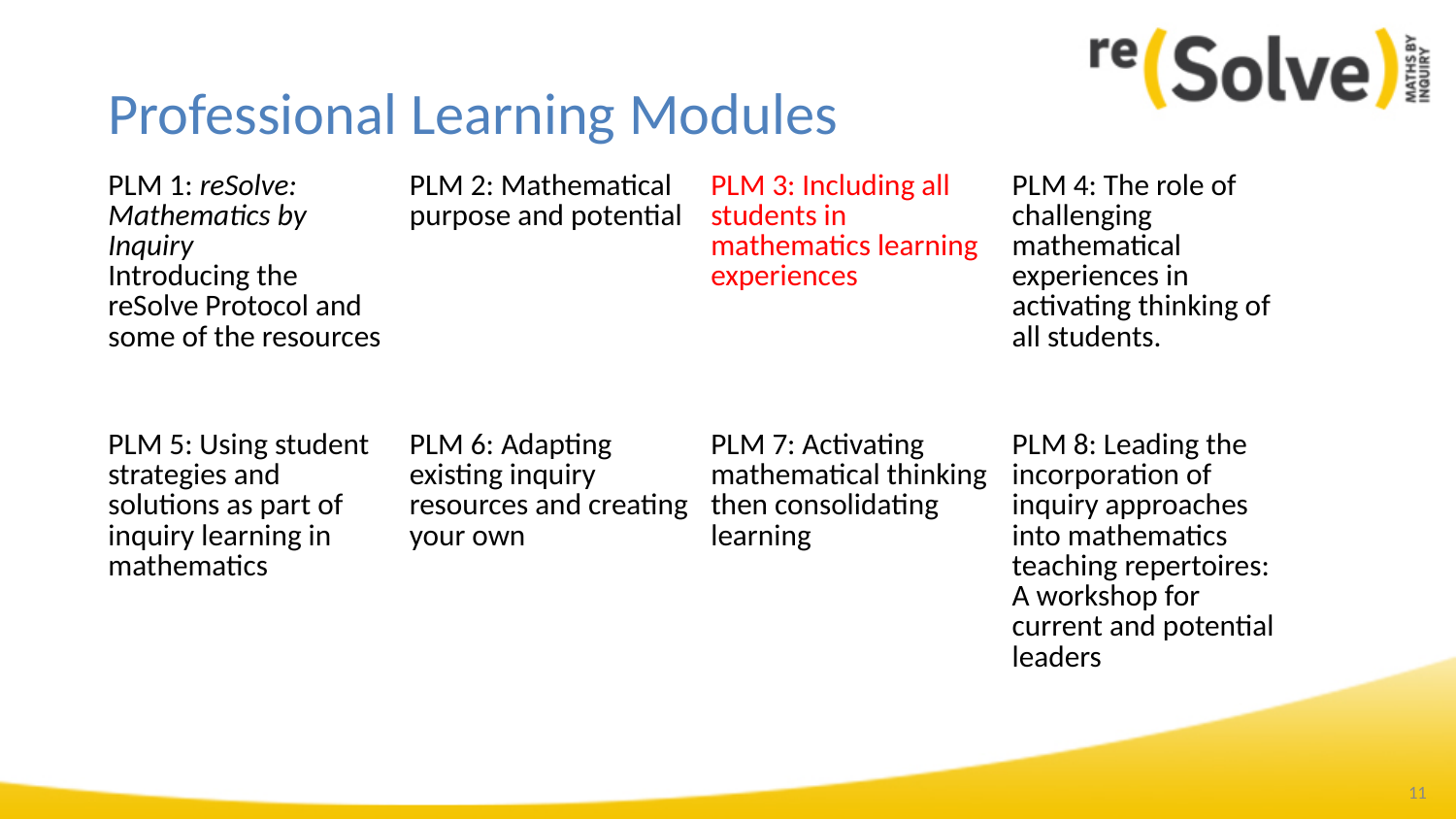

# Professional Learning Modules
| PLM 1: reSolve: Mathematics by Inquiry Introducing the reSolve Protocol and some of the resources | PLM 2: Mathematical purpose and potential | PLM 3: Including all students in mathematics learning experiences | PLM 4: The role of challenging mathematical experiences in activating thinking of all students. |
| --- | --- | --- | --- |
| PLM 5: Using student strategies and solutions as part of inquiry learning in mathematics | PLM 6: Adapting existing inquiry resources and creating your own | PLM 7: Activating mathematical thinking then consolidating learning | PLM 8: Leading the incorporation of inquiry approaches into mathematics teaching repertoires: A workshop for current and potential leaders |
11